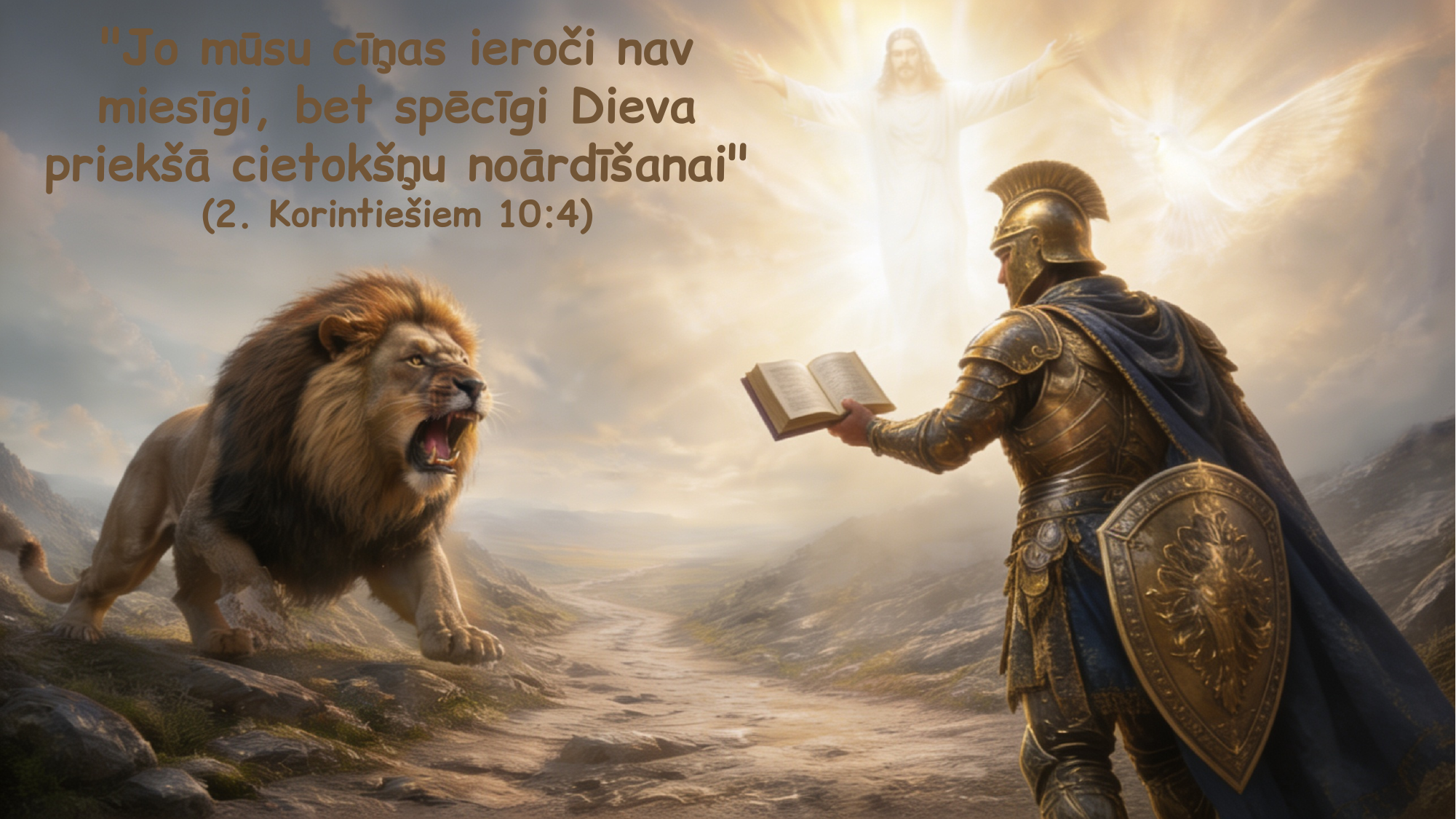

"Jo mūsu cīņas ieroči nav miesīgi, bet spēcīgi Dieva priekšā cietokšņu noārdīšanai"
(2. Korintiešiem 10:4)